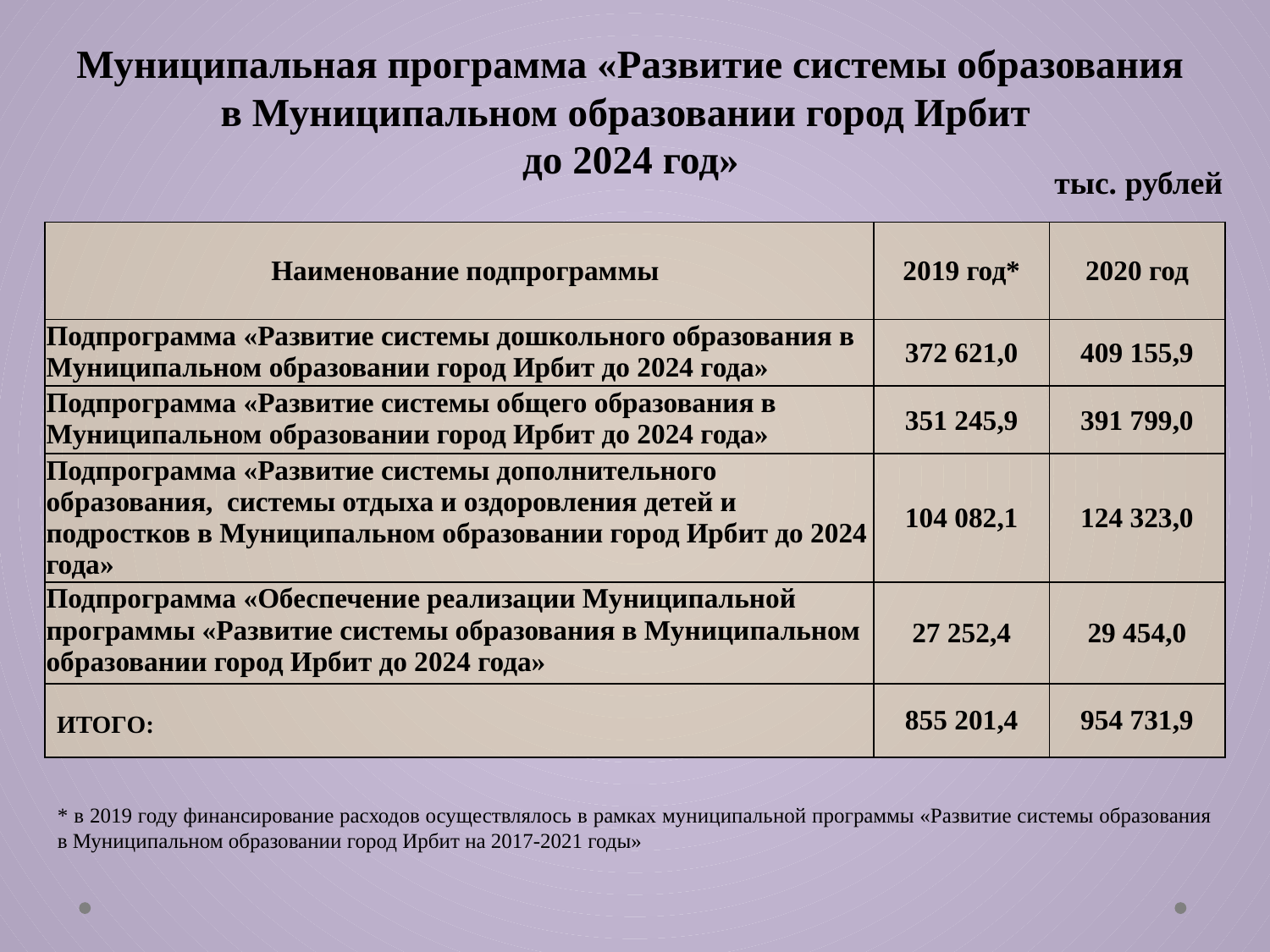

# Муниципальная программа «Развитие системы образования в Муниципальном образовании город Ирбит до 2024 год»
тыс. рублей
| Наименование подпрограммы | 2019 год\* | 2020 год |
| --- | --- | --- |
| Подпрограмма «Развитие системы дошкольного образования в Муниципальном образовании город Ирбит до 2024 года» | 372 621,0 | 409 155,9 |
| Подпрограмма «Развитие системы общего образования в Муниципальном образовании город Ирбит до 2024 года» | 351 245,9 | 391 799,0 |
| Подпрограмма «Развитие системы дополнительного образования, системы отдыха и оздоровления детей и подростков в Муниципальном образовании город Ирбит до 2024 года» | 104 082,1 | 124 323,0 |
| Подпрограмма «Обеспечение реализации Муниципальной программы «Развитие системы образования в Муниципальном образовании город Ирбит до 2024 года» | 27 252,4 | 29 454,0 |
| ИТОГО: | 855 201,4 | 954 731,9 |
* в 2019 году финансирование расходов осуществлялось в рамках муниципальной программы «Развитие системы образования в Муниципальном образовании город Ирбит на 2017-2021 годы»